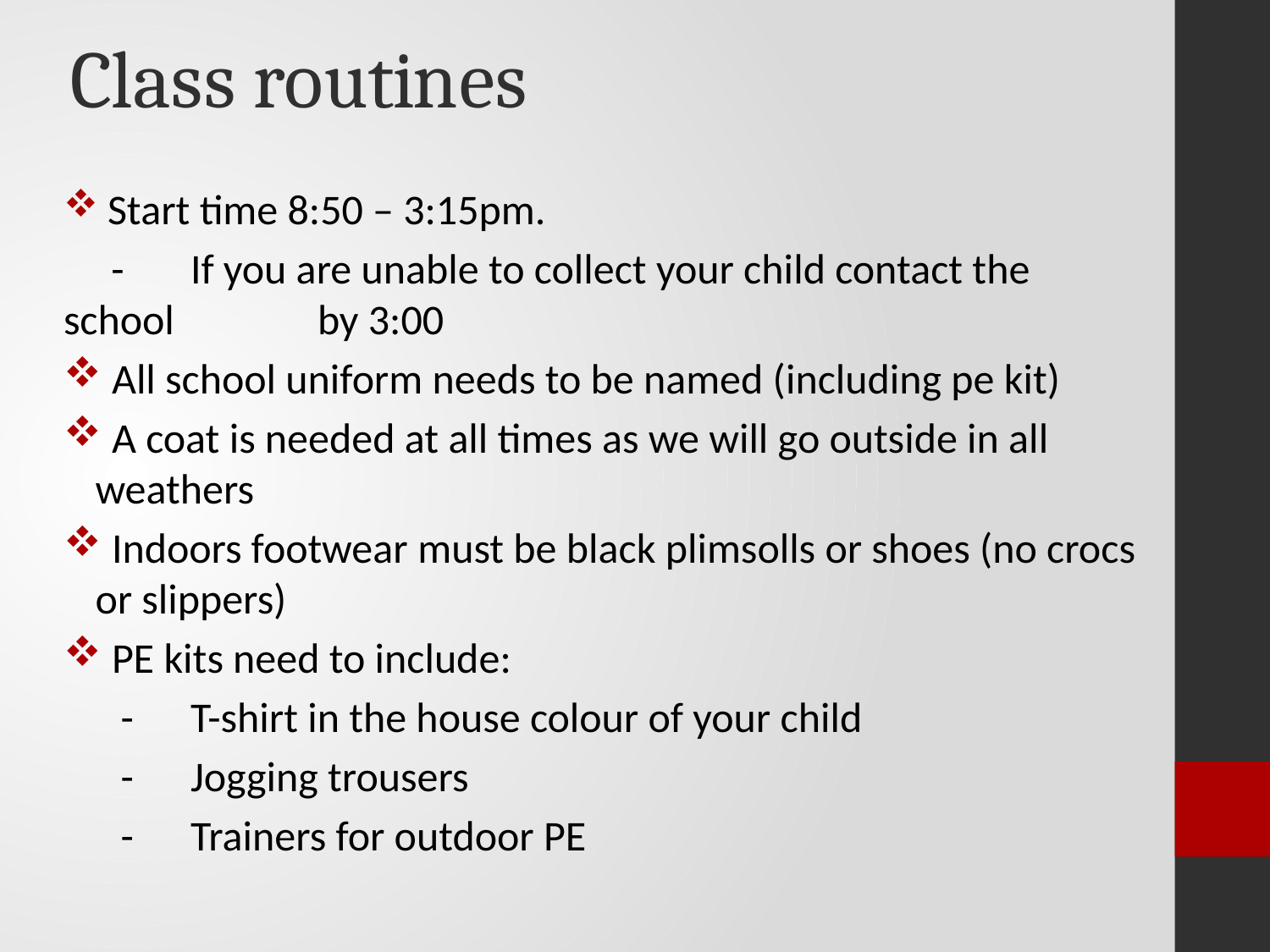

# Class routines
 Start time 8:50 – 3:15pm.
     - 	If you are unable to collect your child contact the school   	by 3:00
 All school uniform needs to be named (including pe kit)
 A coat is needed at all times as we will go outside in all weathers
 Indoors footwear must be black plimsolls or shoes (no crocs or slippers)
 PE kits need to include:
      - 	T-shirt in the house colour of your child
      - 	Jogging trousers
      - 	Trainers for outdoor PE